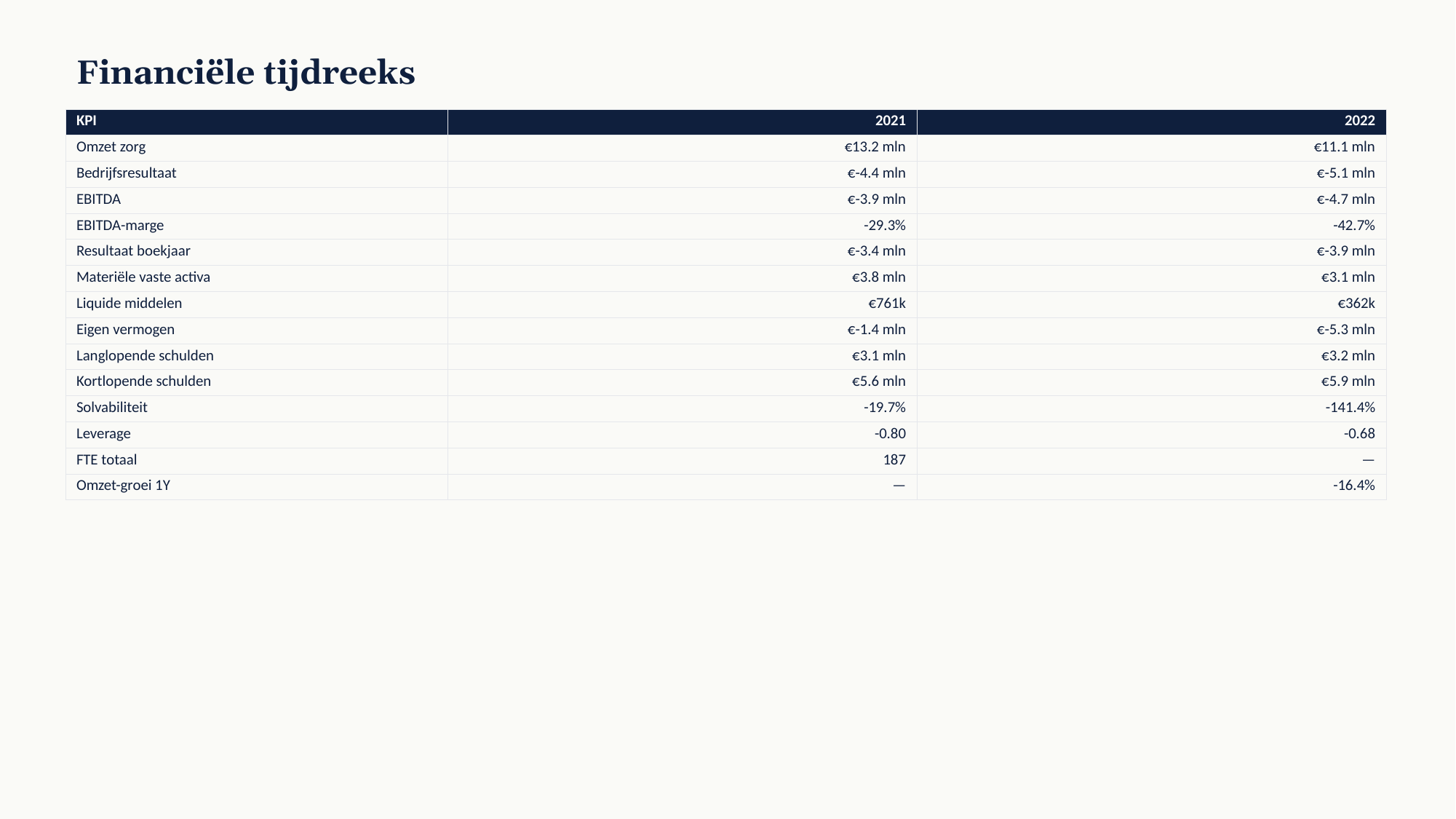

Financiële tijdreeks
| KPI | 2021 | 2022 |
| --- | --- | --- |
| Omzet zorg | €13.2 mln | €11.1 mln |
| Bedrijfsresultaat | €-4.4 mln | €-5.1 mln |
| EBITDA | €-3.9 mln | €-4.7 mln |
| EBITDA-marge | -29.3% | -42.7% |
| Resultaat boekjaar | €-3.4 mln | €-3.9 mln |
| Materiële vaste activa | €3.8 mln | €3.1 mln |
| Liquide middelen | €761k | €362k |
| Eigen vermogen | €-1.4 mln | €-5.3 mln |
| Langlopende schulden | €3.1 mln | €3.2 mln |
| Kortlopende schulden | €5.6 mln | €5.9 mln |
| Solvabiliteit | -19.7% | -141.4% |
| Leverage | -0.80 | -0.68 |
| FTE totaal | 187 | — |
| Omzet-groei 1Y | — | -16.4% |